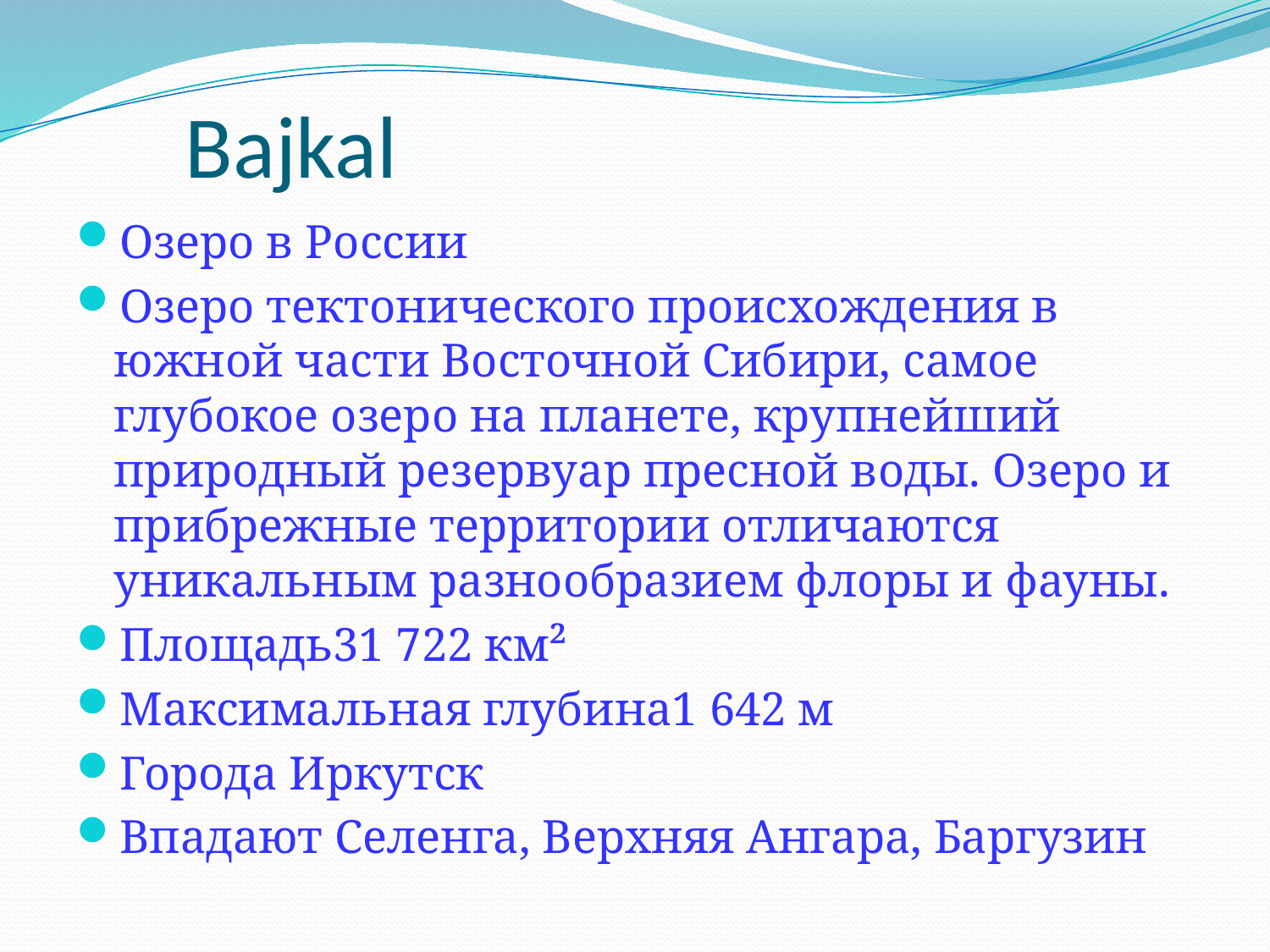

# Bajkal
Озеро в России
Озеро тектонического происхождения в южной части Восточной Сибири, самое глубокое озеро на планете, крупнейший природный резервуар пресной воды. Озеро и прибрежные территории отличаются уникальным разнообразием флоры и фауны.
Площадь31 722 км²
Максимальная глубина1 642 м
Города Иркутск
Впадают Селенга, Верхняя Ангара, Баргузин